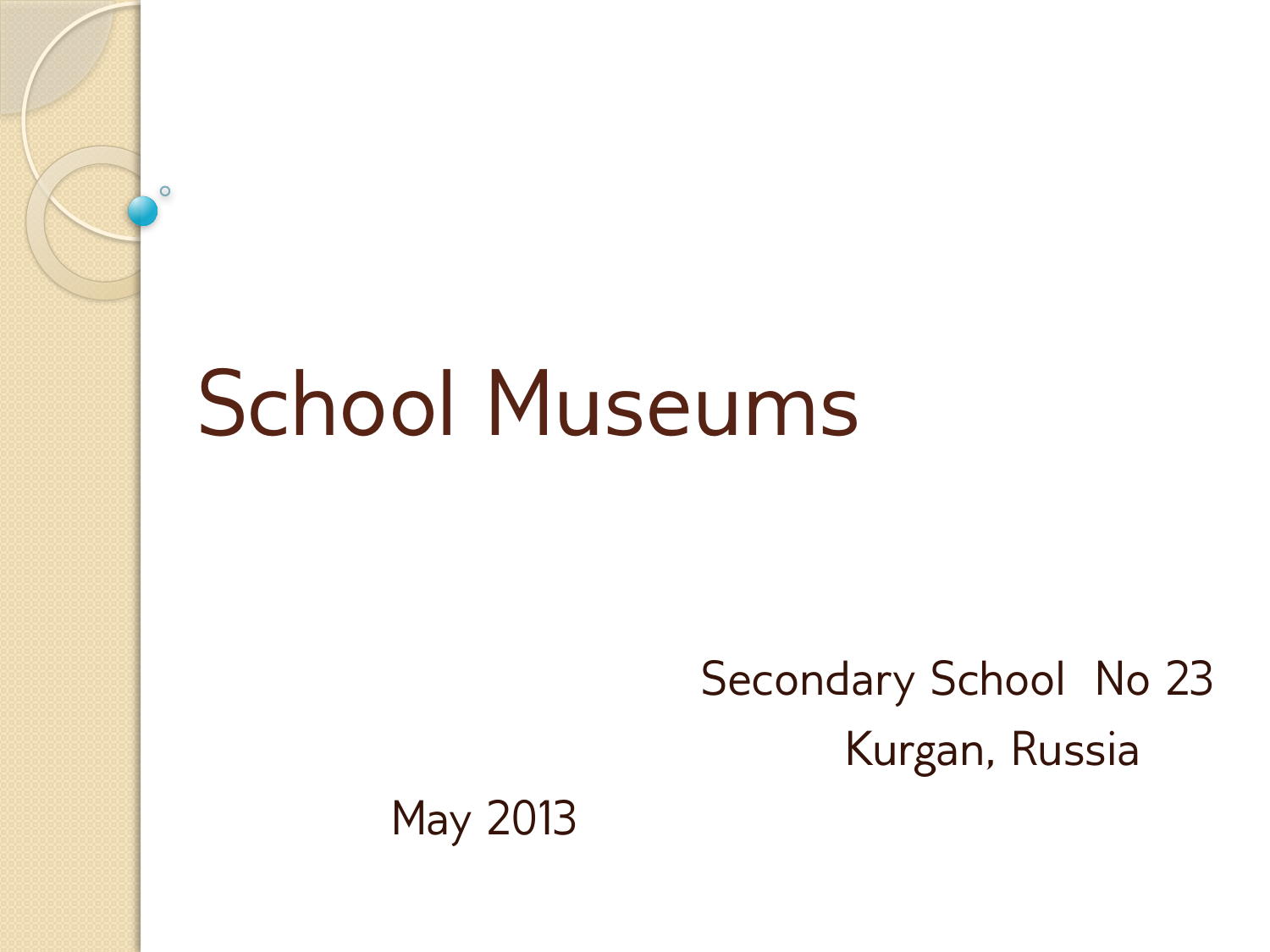

# School Museums
Secondary School  No 23
Kurgan, Russia
May 2013